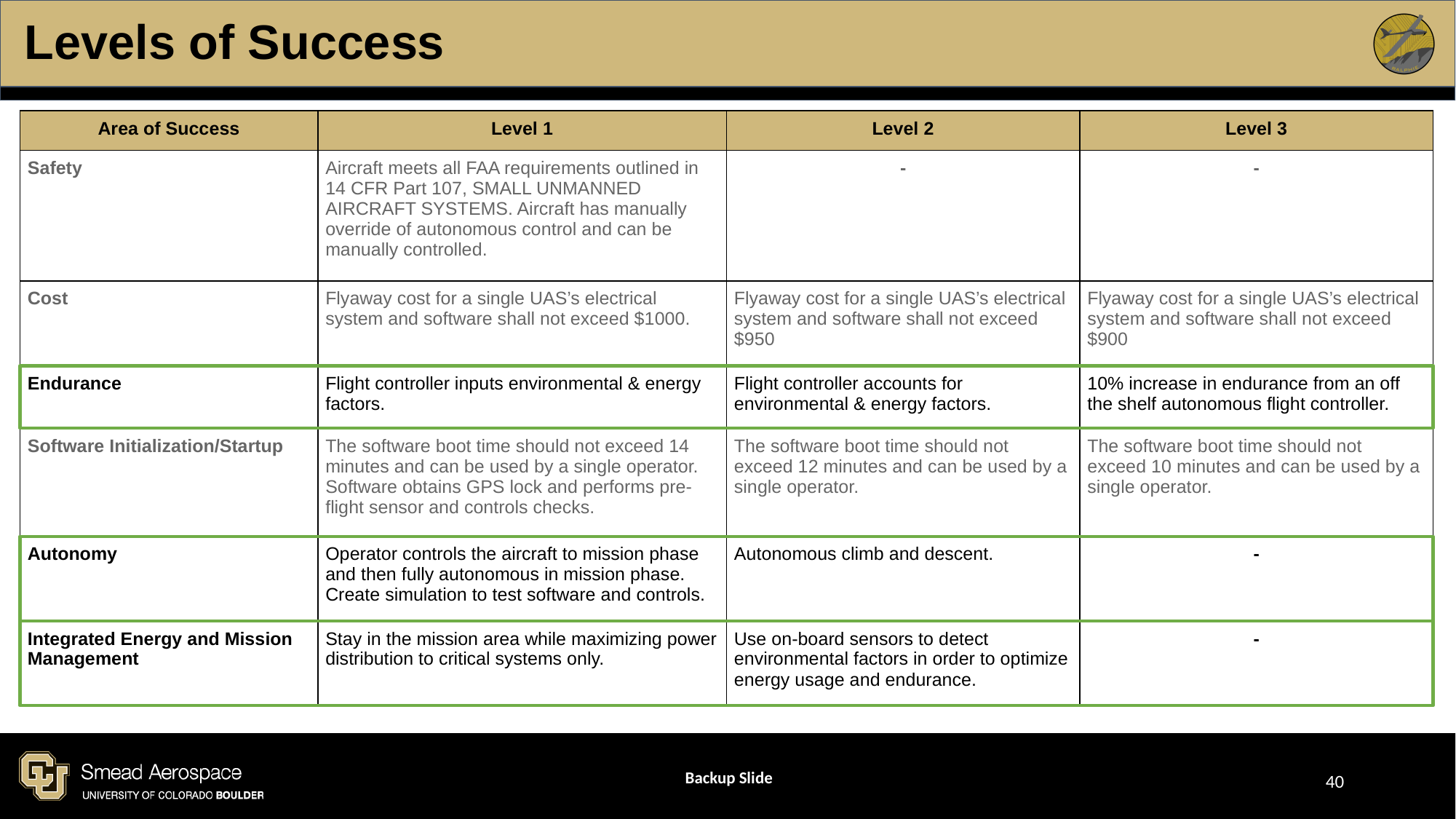

# Levels of Success
| Area of Success | Level 1 | Level 2 | Level 3 |
| --- | --- | --- | --- |
| Safety | Aircraft meets all FAA requirements outlined in 14 CFR Part 107, SMALL UNMANNED AIRCRAFT SYSTEMS. Aircraft has manually override of autonomous control and can be manually controlled. | - | - |
| Cost | Flyaway cost for a single UAS’s electrical system and software shall not exceed $1000. | Flyaway cost for a single UAS’s electrical system and software shall not exceed $950 | Flyaway cost for a single UAS’s electrical system and software shall not exceed $900 |
| Endurance | Flight controller inputs environmental & energy factors. | Flight controller accounts for environmental & energy factors. | 10% increase in endurance from an off the shelf autonomous flight controller. |
| Software Initialization/Startup | The software boot time should not exceed 14 minutes and can be used by a single operator. Software obtains GPS lock and performs pre-flight sensor and controls checks. | The software boot time should not exceed 12 minutes and can be used by a single operator. | The software boot time should not exceed 10 minutes and can be used by a single operator. |
| Autonomy | Operator controls the aircraft to mission phase and then fully autonomous in mission phase. Create simulation to test software and controls. | Autonomous climb and descent. | - |
| Integrated Energy and Mission Management | Stay in the mission area while maximizing power distribution to critical systems only. | Use on-board sensors to detect environmental factors in order to optimize energy usage and endurance. | - |

Backup Slide
40